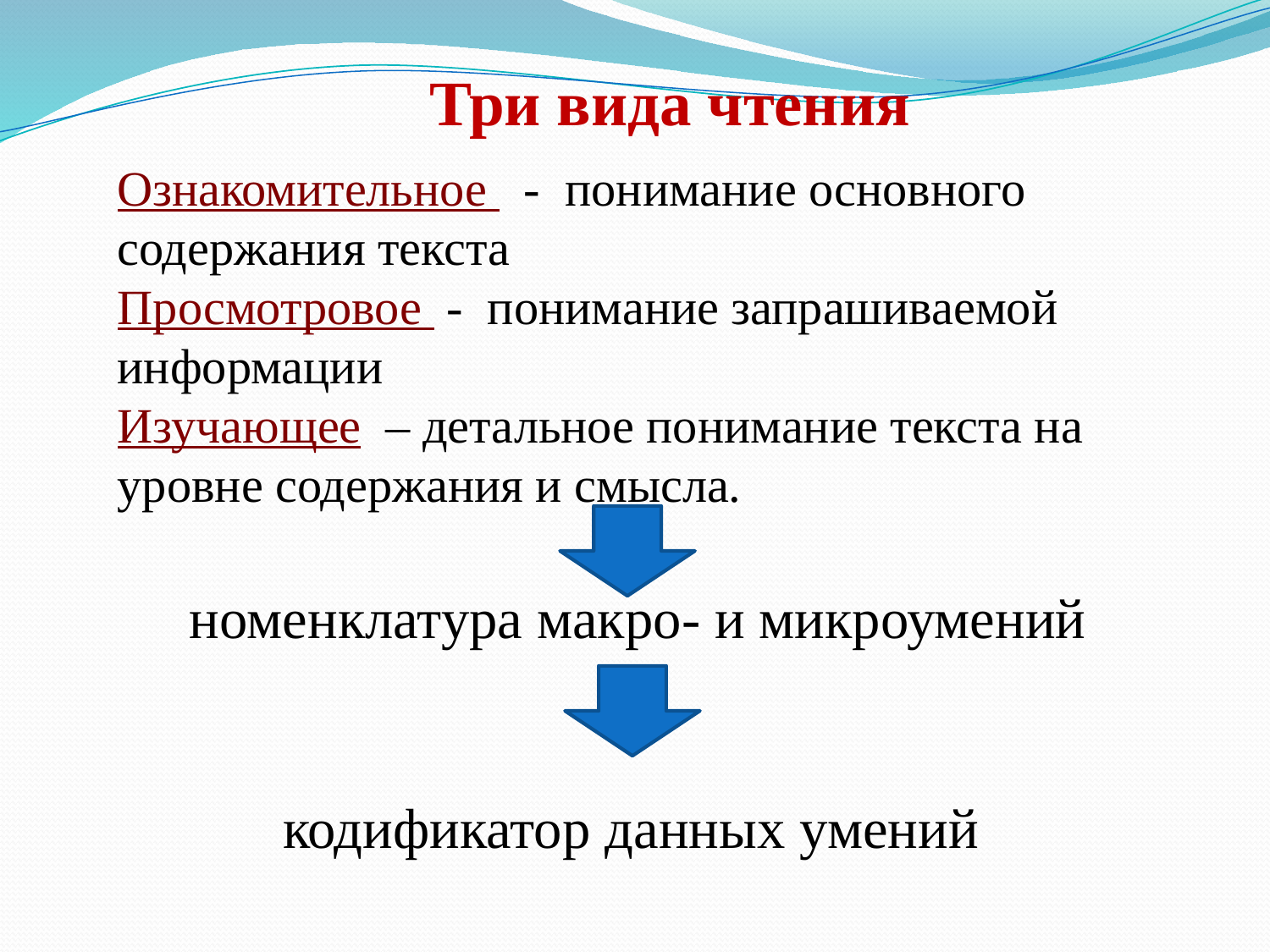

Три вида чтения
Ознакомительное   -  понимание основного содержания текста
Просмотровое  -  понимание запрашиваемой информации
Изучающее  – детальное понимание текста на уровне содержания и смысла.

номенклатура макро- и микроумений

кодификатор данных умений